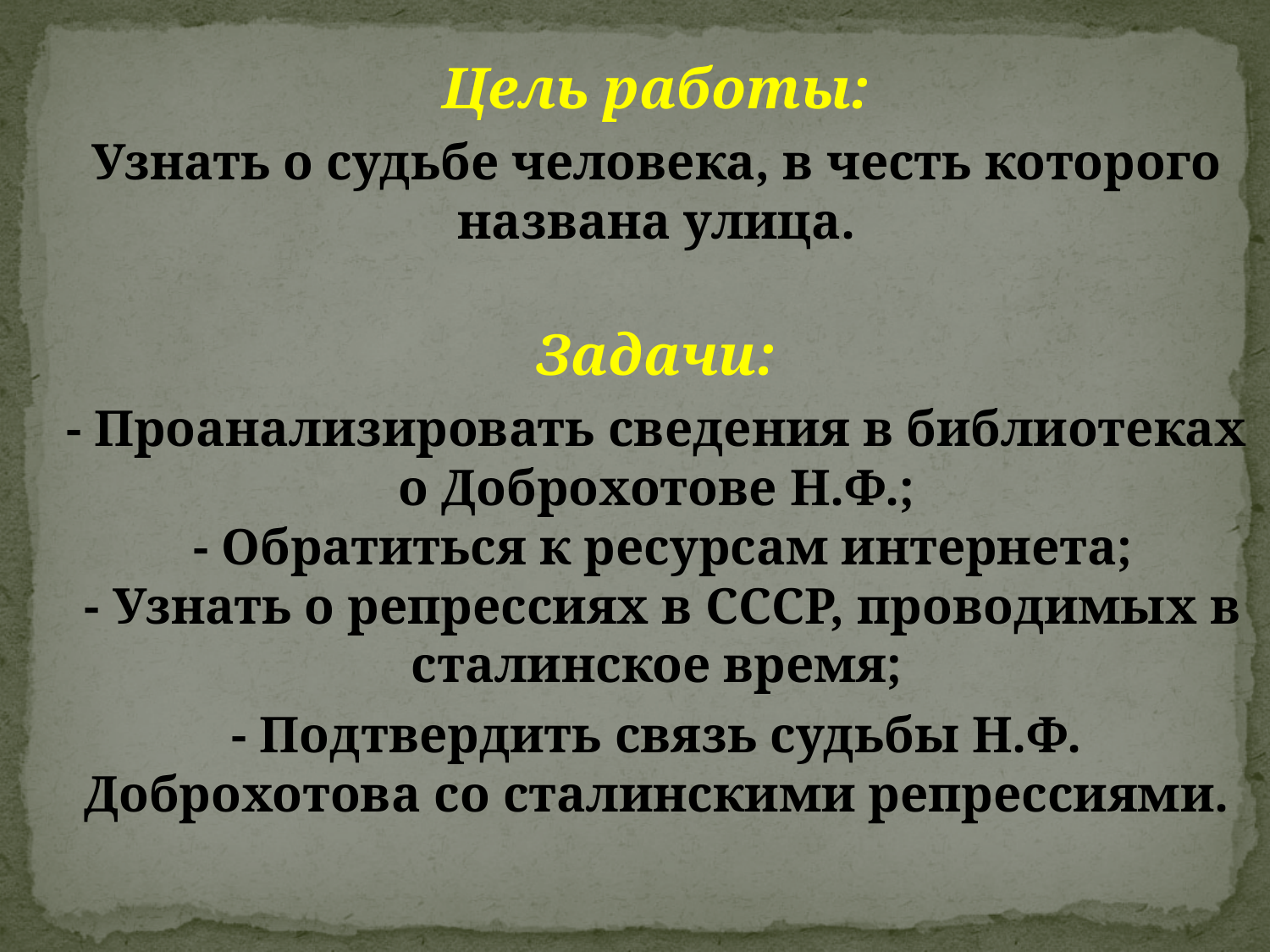

Цель работы:
Узнать о судьбе человека, в честь которого названа улица.
Задачи:
- Проанализировать сведения в библиотеках о Доброхотове Н.Ф.;
 - Обратиться к ресурсам интернета;
 - Узнать о репрессиях в СССР, проводимых в сталинское время;
- Подтвердить связь судьбы Н.Ф. Доброхотова со сталинскими репрессиями.